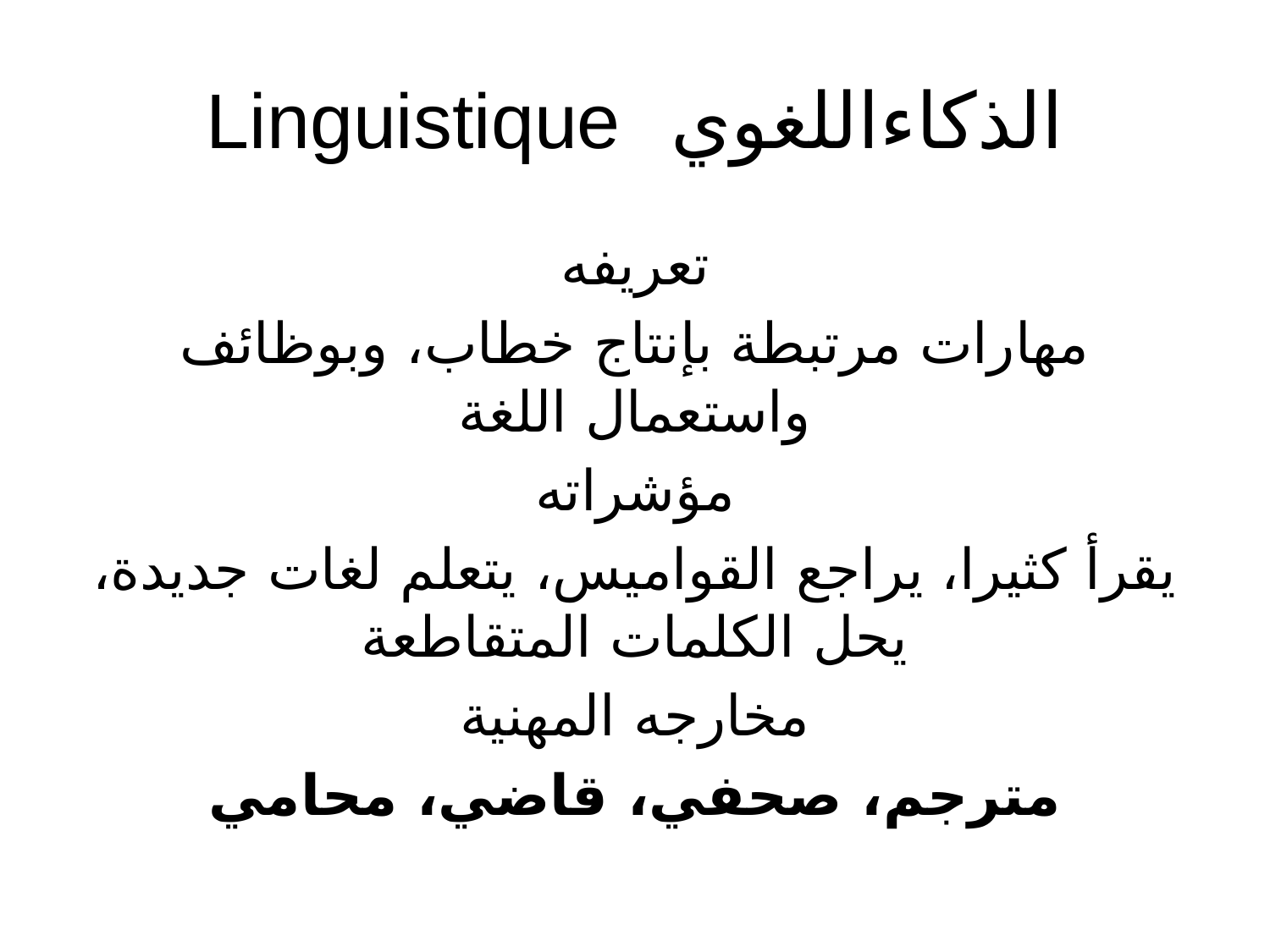

# الذكاءاللغوي  Linguistique
تعريفه
مهارات مرتبطة بإنتاج خطاب، وبوظائف واستعمال اللغة
مؤشراته
يقرأ كثيرا، يراجع القواميس، يتعلم لغات جديدة، يحل الكلمات المتقاطعة
مخارجه المهنية
مترجم، صحفي، قاضي، محامي